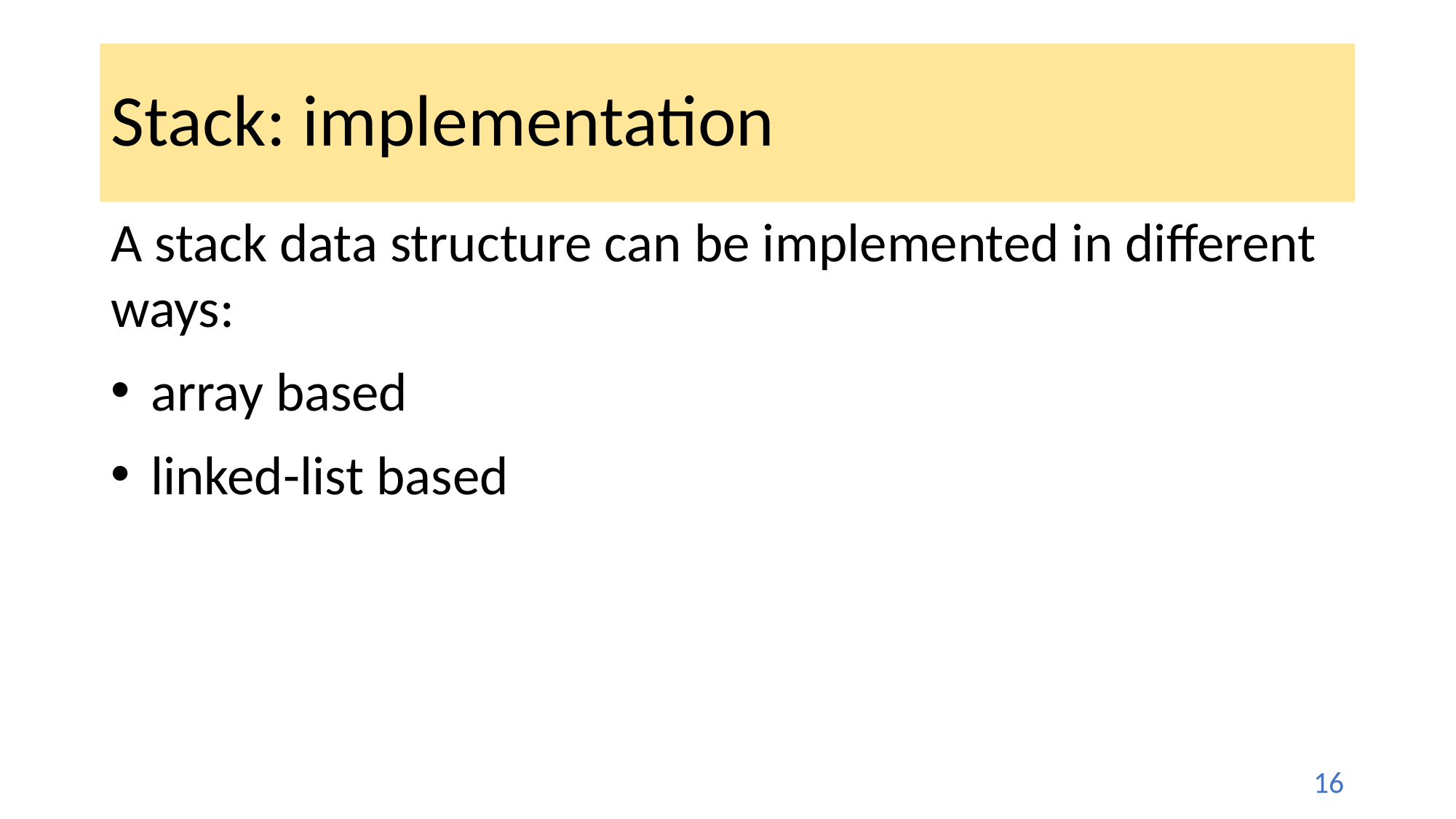

# Stack: implementation
A stack data structure can be implemented in different ways:
 array based
 linked-list based
16